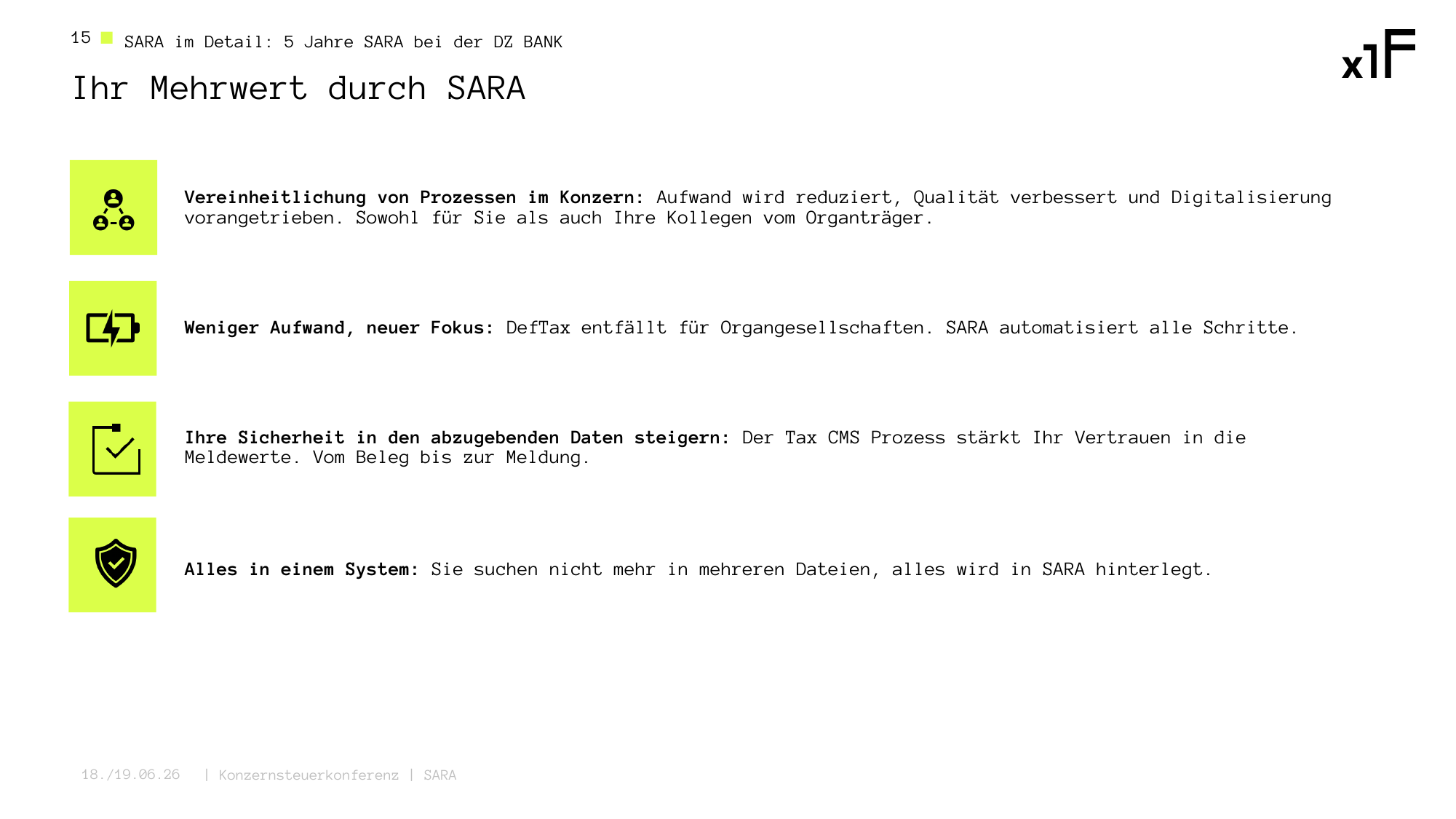

SARA im Detail: 5 Jahre SARA bei der DZ BANK
15
Ihr Mehrwert durch SARA
Vereinheitlichung von Prozessen im Konzern: Aufwand wird reduziert, Qualität verbessert und Digitalisierung vorangetrieben. Sowohl für Sie als auch Ihre Kollegen vom Organträger.
Weniger Aufwand, neuer Fokus: DefTax entfällt für Organgesellschaften. SARA automatisiert alle Schritte.
Ihre Sicherheit in den abzugebenden Daten steigern: Der Tax CMS Prozess stärkt Ihr Vertrauen in die Meldewerte. Vom Beleg bis zur Meldung.
Alles in einem System: Sie suchen nicht mehr in mehreren Dateien, alles wird in SARA hinterlegt.
| Konzernsteuerkonferenz | SARA
18./19.06.26